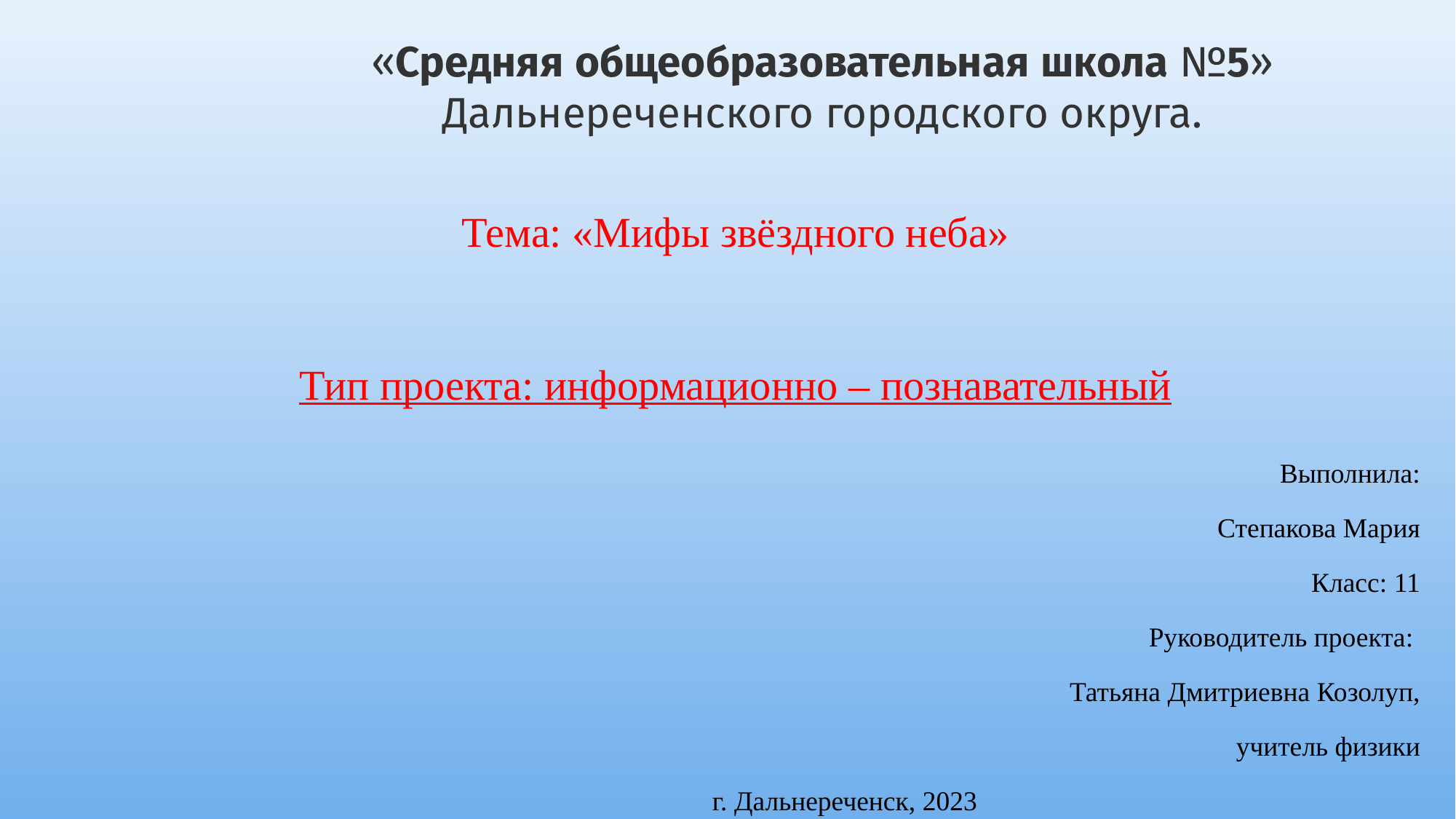

«Средняя общеобразовательная школа №5» Дальнереченского городского округа.
# Тема: «Мифы звёздного неба»   Тип проекта: информационно – познавательный
 Выполнила:
                                                                             Степакова Мария
                                                                                 Класс: 11
                                                                                 Руководитель проекта:
                                                                                 Татьяна Дмитриевна Козолуп,
                                                                                 учитель физики
г. Дальнереченск, 2023